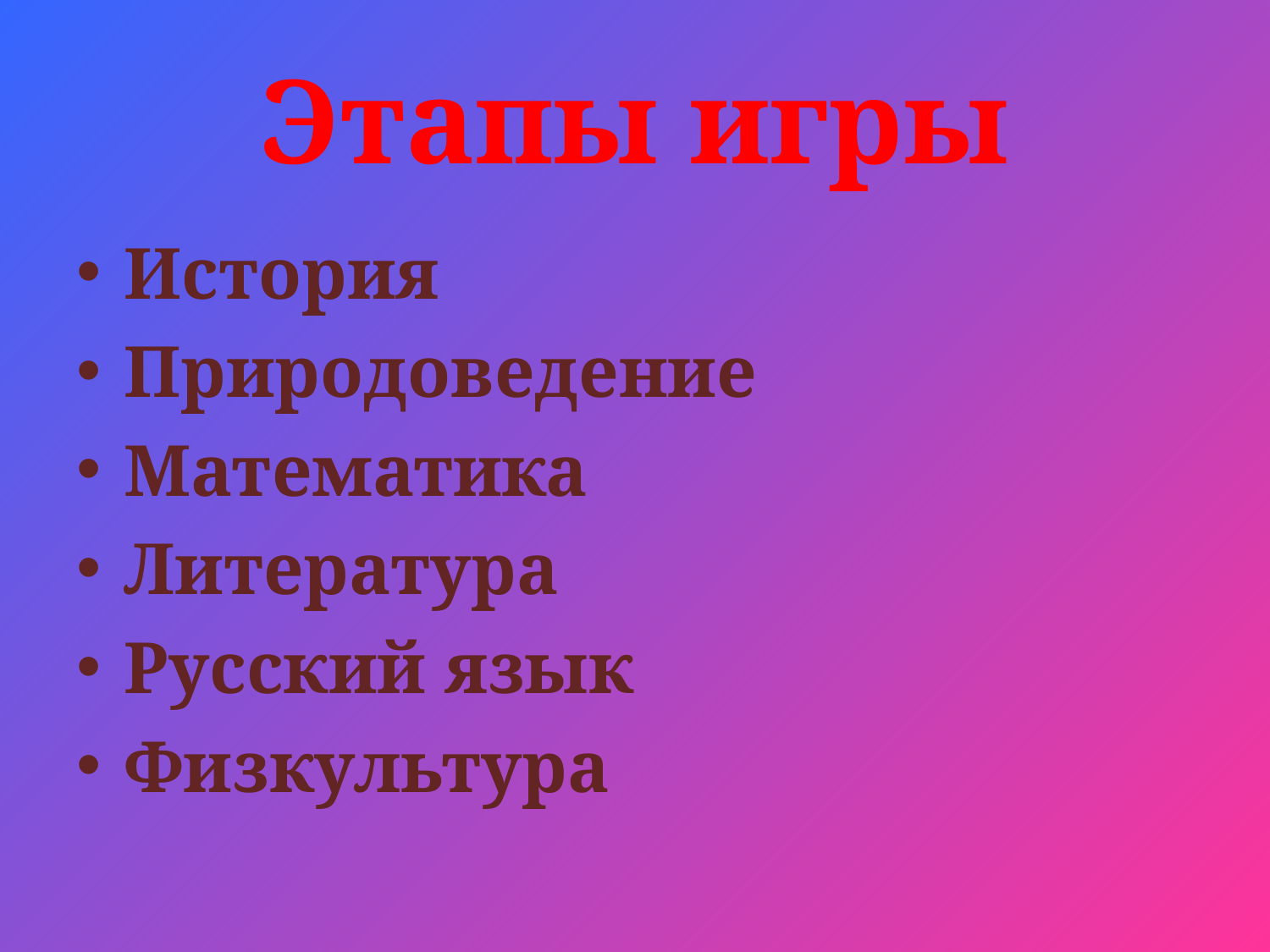

# Этапы игры
История
Природоведение
Математика
Литература
Русский язык
Физкультура